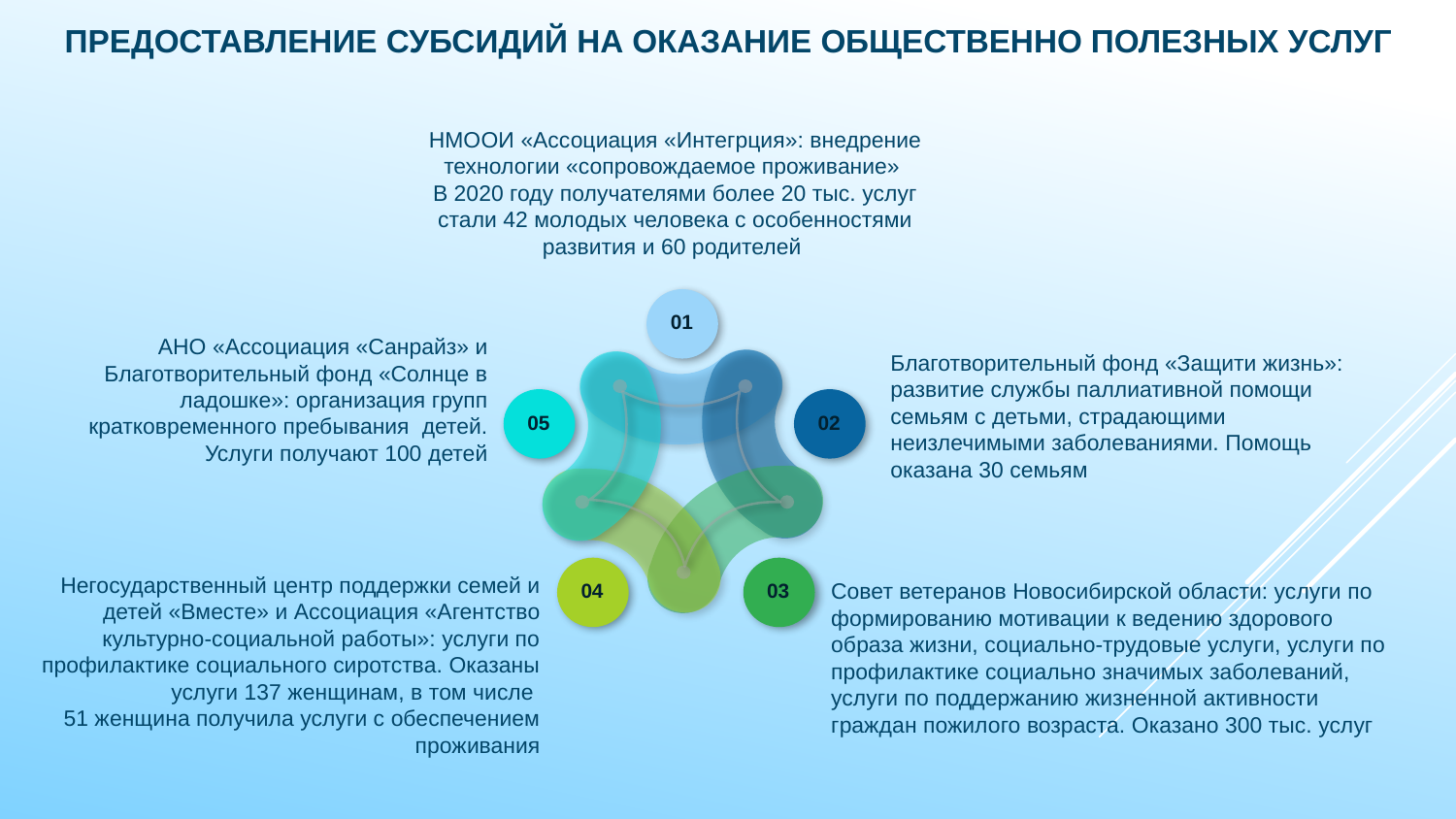

ПРЕДОСТАВЛЕНИЕ СУБСИДИЙ НА ОКАЗАНИЕ ОБЩЕСТВЕННО ПОЛЕЗНЫХ УСЛУГ
НМООИ «Ассоциация «Интегрция»: внедрение технологии «сопровождаемое проживание»
В 2020 году получателями более 20 тыс. услуг стали 42 молодых человека с особенностями развития и 60 родителей

01

05
02

03
04
АНО «Ассоциация «Санрайз» и Благотворительный фонд «Солнце в ладошке»: организация групп кратковременного пребывания  детей. Услуги получают 100 детей

Благотворительный фонд «Защити жизнь»:
развитие службы паллиативной помощи семьям с детьми, страдающими неизлечимыми заболеваниями. Помощь оказана 30 семьям
Негосударственный центр поддержки семей и детей «Вместе» и Ассоциация «Агентство культурно-социальной работы»: услуги по профилактике социального сиротства. Оказаны услуги 137 женщинам, в том числе
51 женщина получила услуги с обеспечением проживания
Совет ветеранов Новосибирской области: услуги по формированию мотивации к ведению здорового образа жизни, социально-трудовые услуги, услуги по профилактике социально значимых заболеваний, услуги по поддержанию жизненной активности граждан пожилого возраста. Оказано 300 тыс. услуг